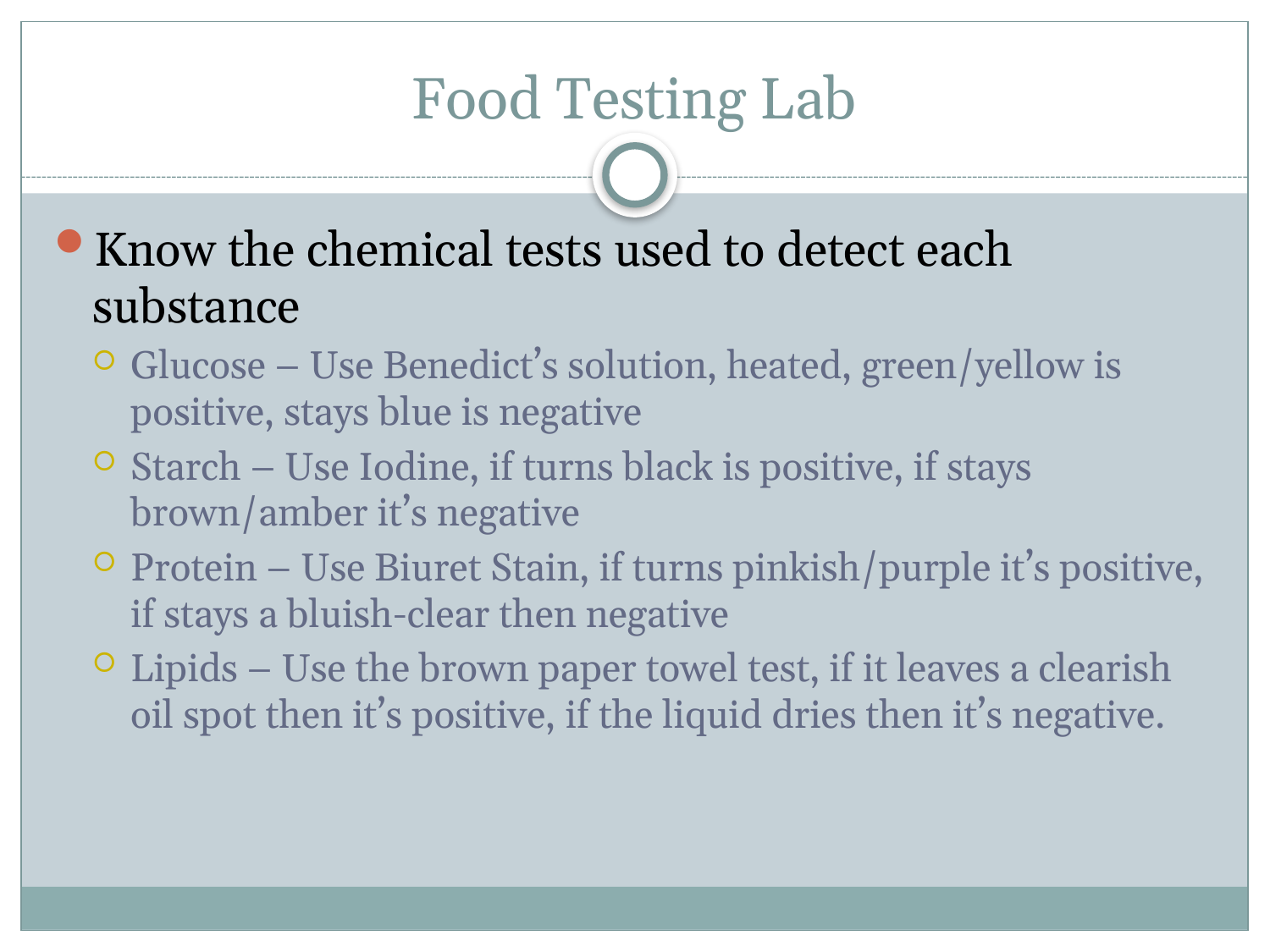

# Food Testing Lab
Know the chemical tests used to detect each substance
Glucose – Use Benedict’s solution, heated, green/yellow is positive, stays blue is negative
Starch – Use Iodine, if turns black is positive, if stays brown/amber it’s negative
Protein – Use Biuret Stain, if turns pinkish/purple it’s positive, if stays a bluish-clear then negative
Lipids – Use the brown paper towel test, if it leaves a clearish oil spot then it’s positive, if the liquid dries then it’s negative.